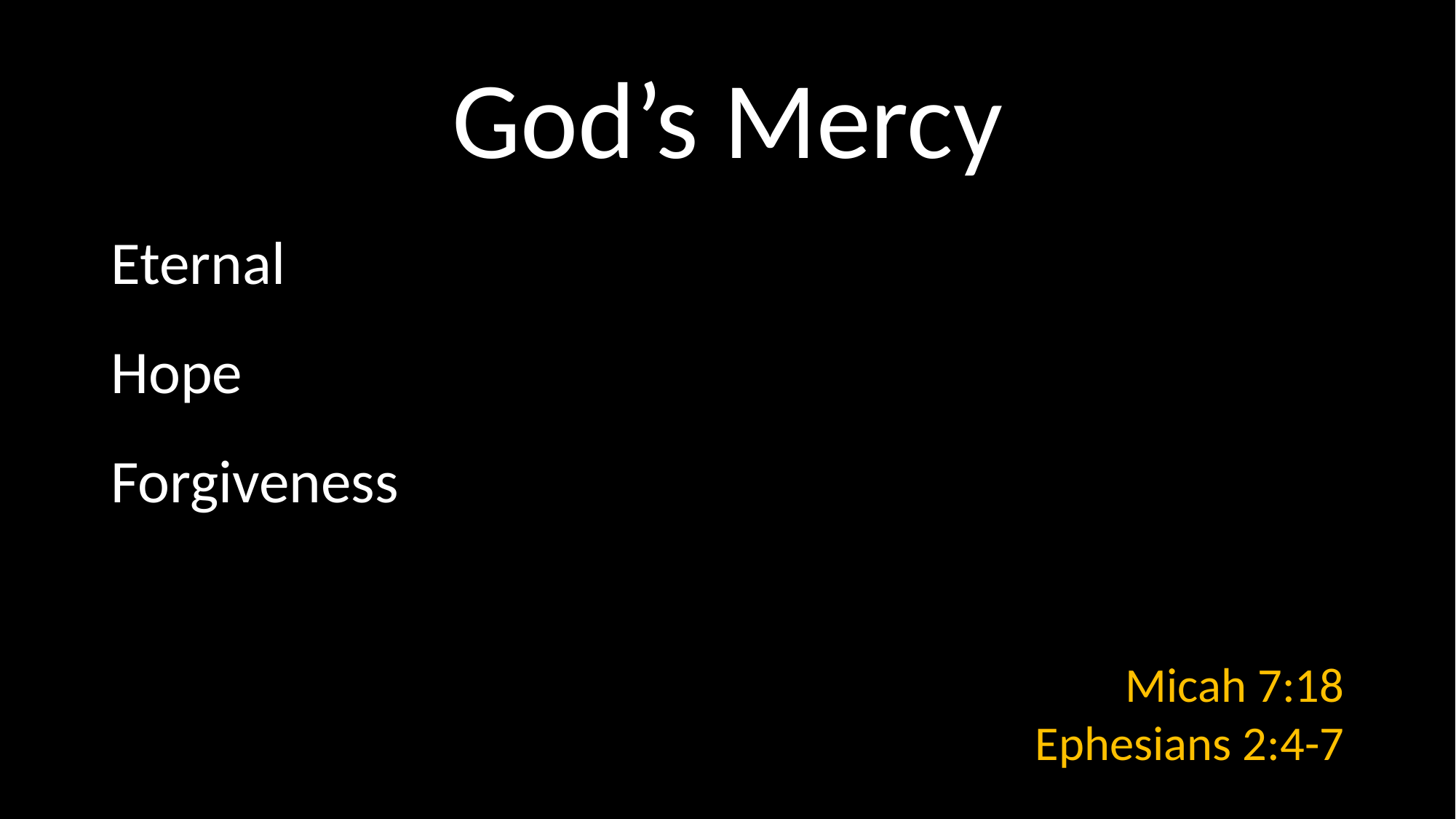

# God’s Mercy
Eternal
Hope
Forgiveness
Micah 7:18
Ephesians 2:4-7